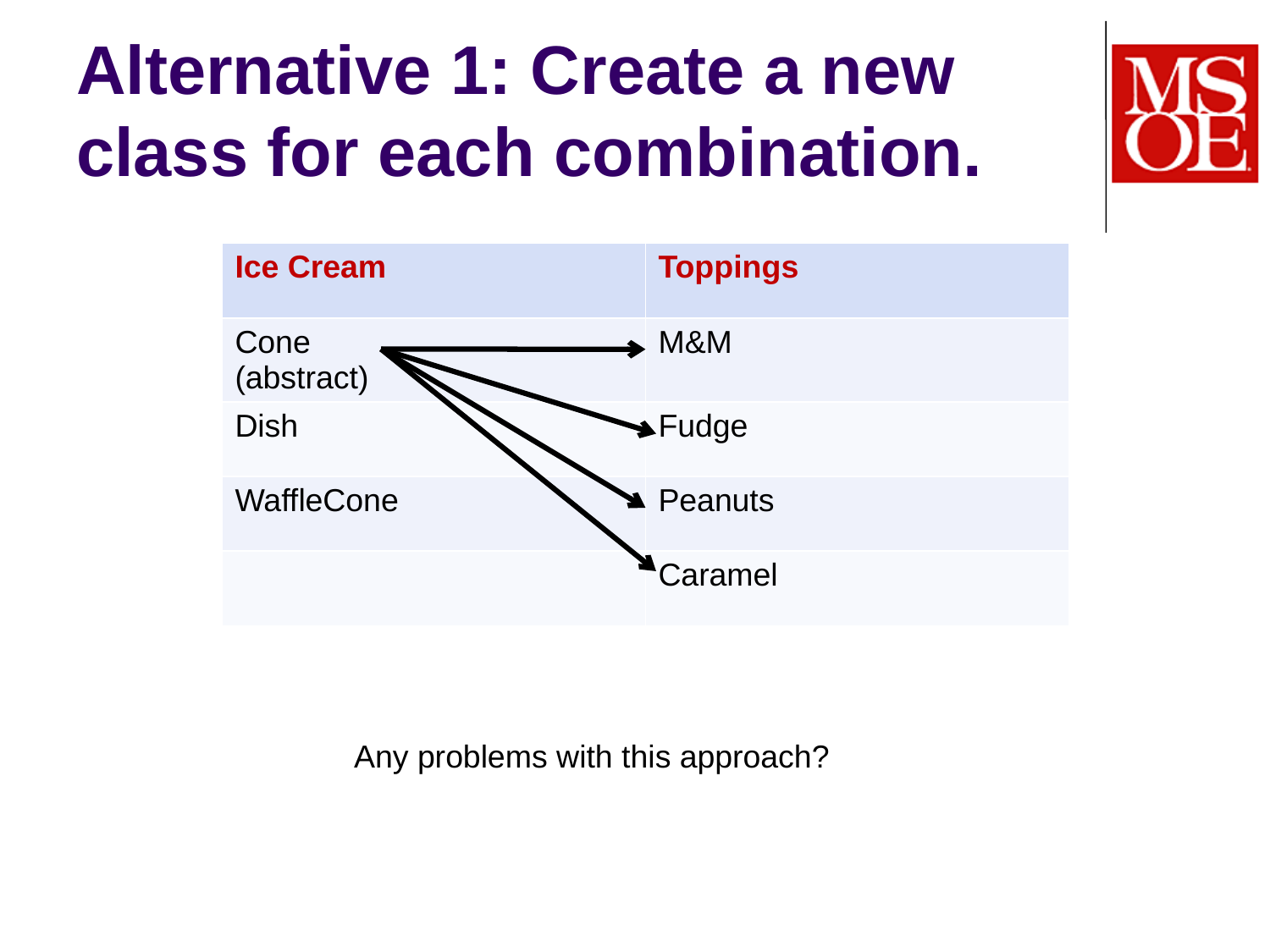

# Alternative 1: Create a new class for each combination.
| Ice Cream | Toppings |
| --- | --- |
| Cone (abstract) | M&M |
| Dish | Fudge |
| WaffleCone | Peanuts |
|  | Caramel |
Any problems with this approach?